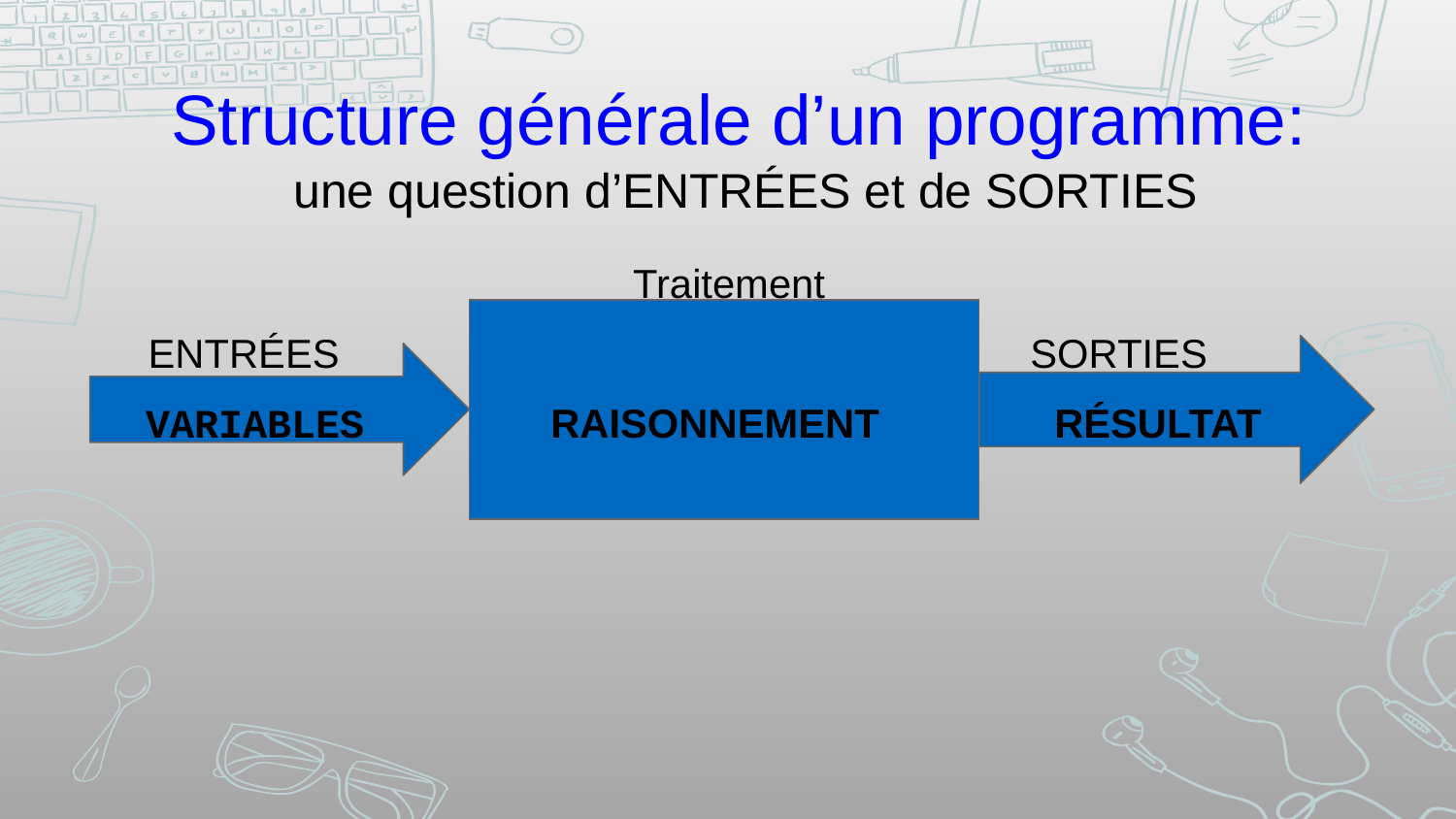

Structure générale d’un programme:
une question d’ENTRÉES et de SORTIES
Traitement

ENTRÉES
SORTIES

VARIABLES
RAISONNEMENT
RAISONNEMENT
RÉSULTAT
RÉSULTAT